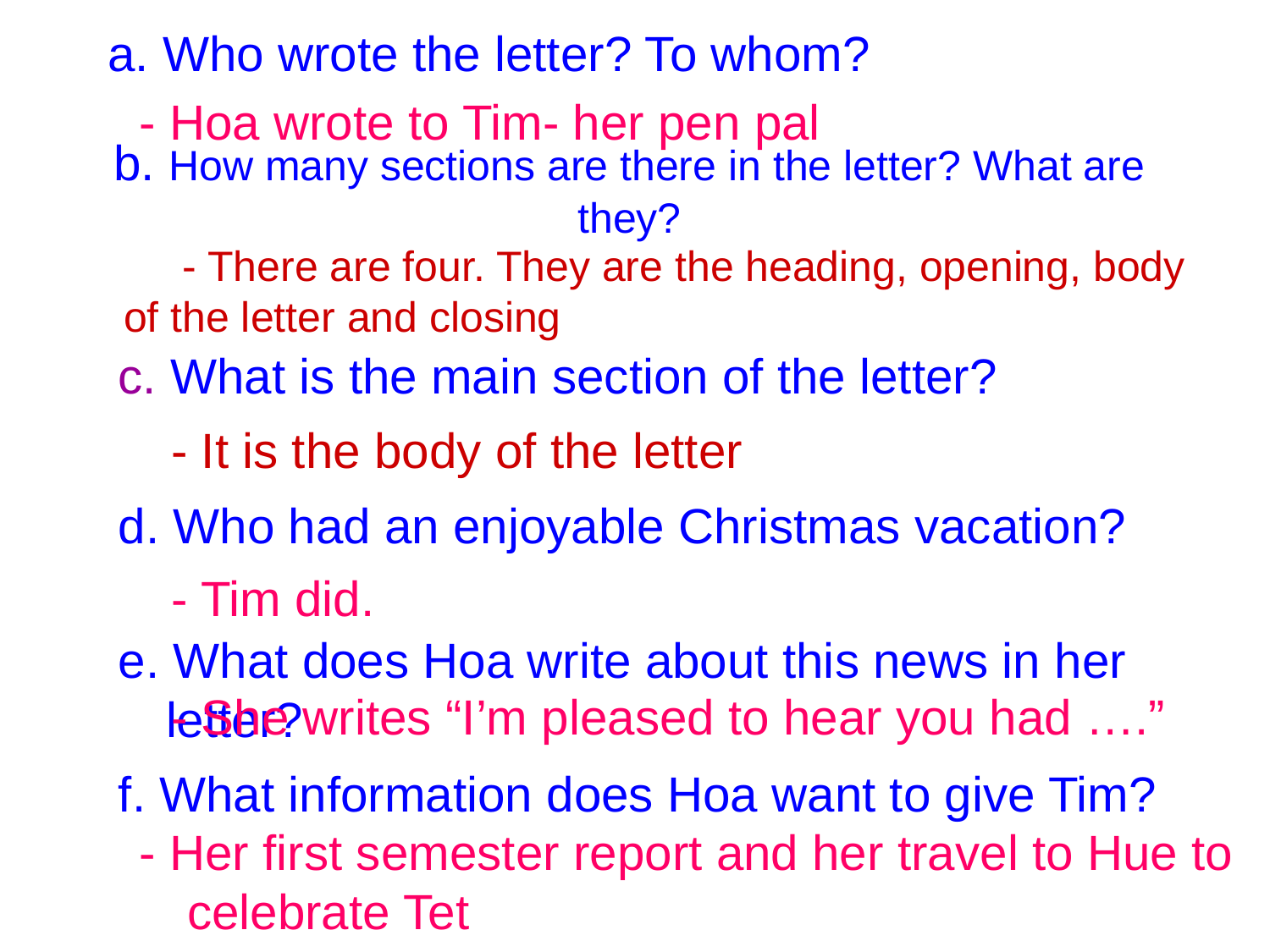

a. Who wrote the letter? To whom?
- Hoa wrote to Tim- her pen pal
b. How many sections are there in the letter? What are they?
         - There are four. They are the heading, opening, body of the letter and closing
c. What is the main section of the letter?
- It is the body of the letter
d. Who had an enjoyable Christmas vacation?
- Tim did.
e. What does Hoa write about this news in her letter?
- She writes “I’m pleased to hear you had ….”
f. What information does Hoa want to give Tim?
- Her first semester report and her travel to Hue to celebrate Tet